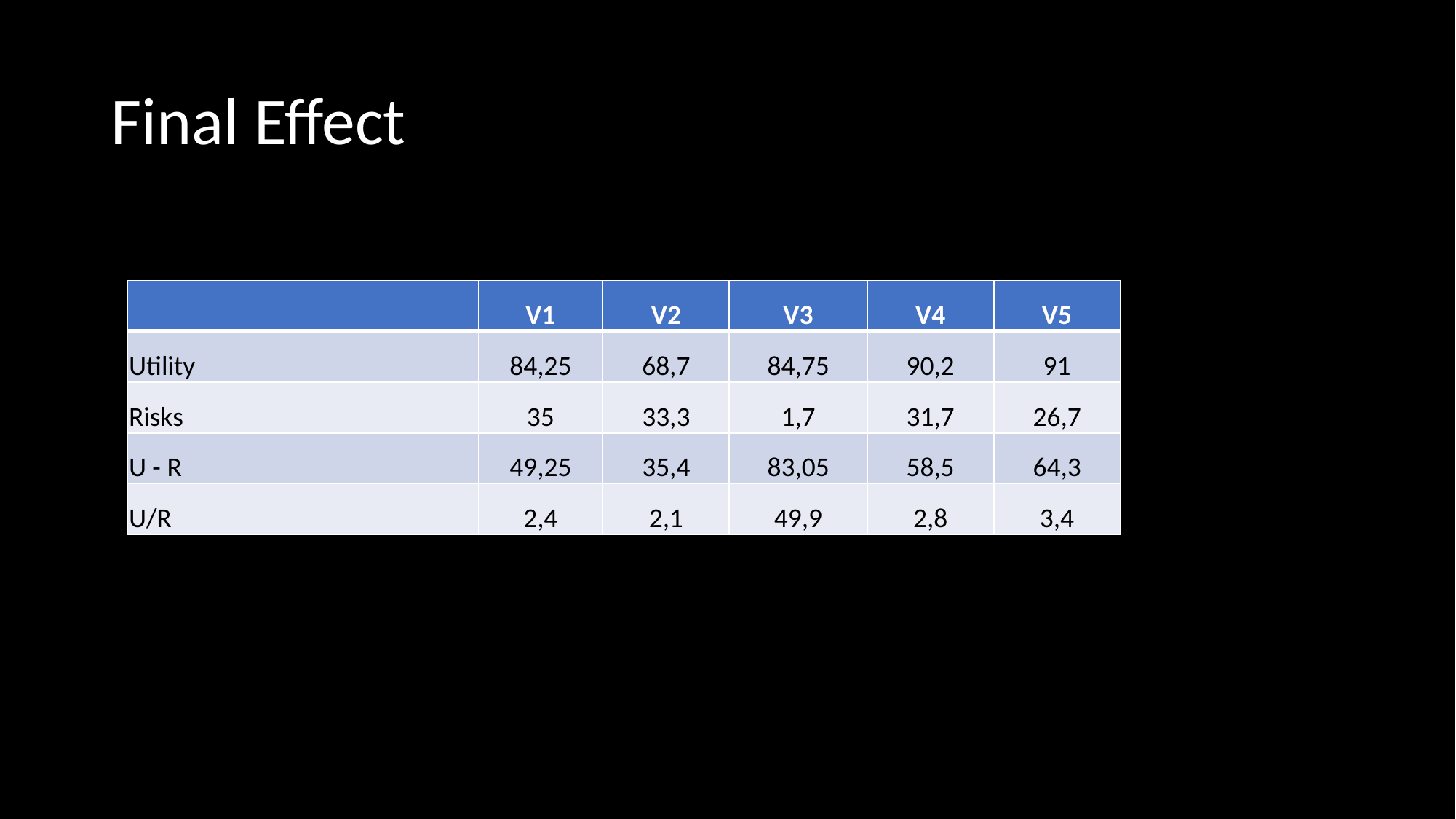

# Final Effect
|  | V1 | V2 | V3 | V4 | V5 |
| --- | --- | --- | --- | --- | --- |
| Utility | 84,25 | 68,7 | 84,75 | 90,2 | 91 |
| Risks | 35 | 33,3 | 1,7 | 31,7 | 26,7 |
| U - R | 49,25 | 35,4 | 83,05 | 58,5 | 64,3 |
| U/R | 2,4 | 2,1 | 49,9 | 2,8 | 3,4 |